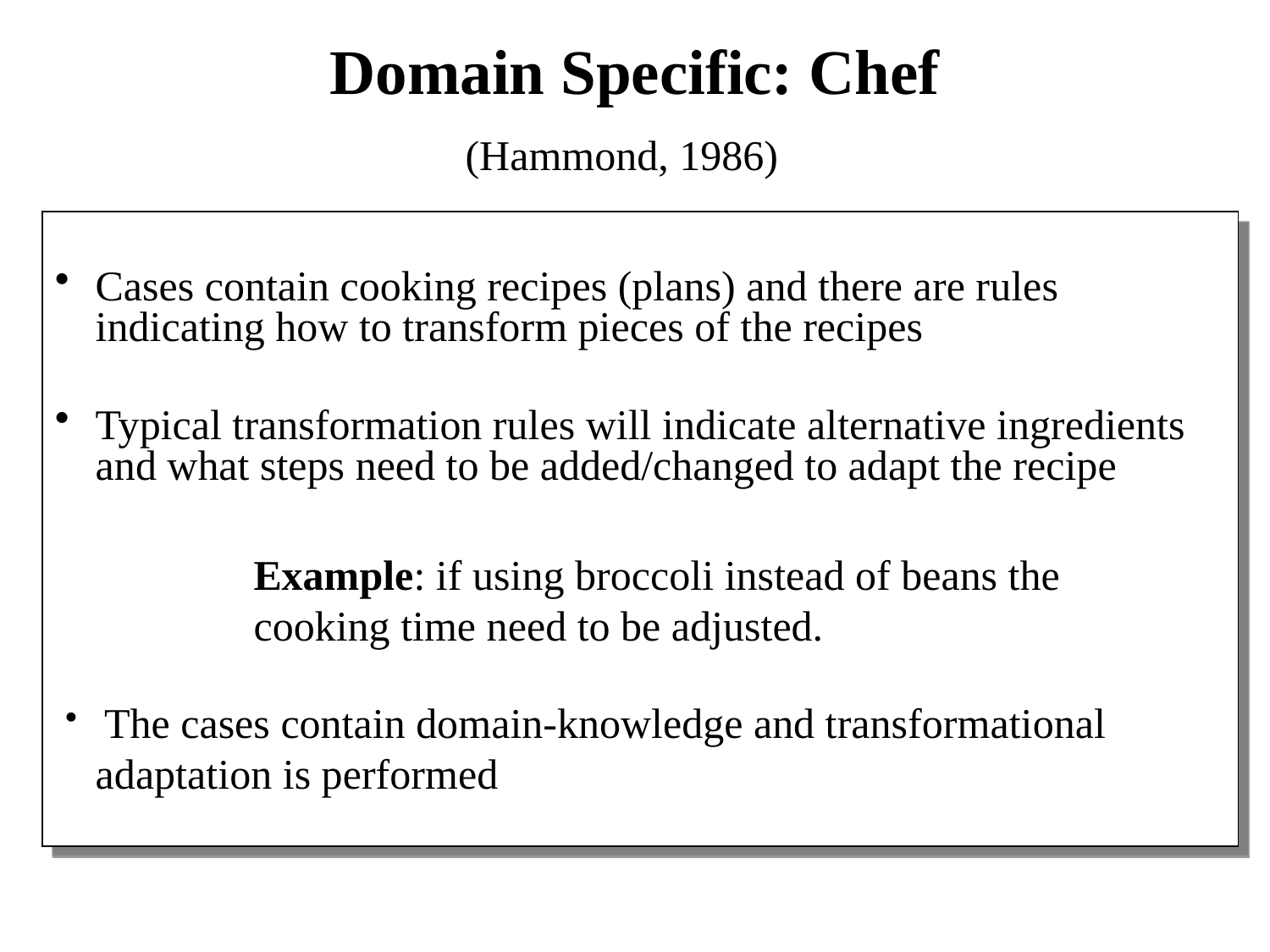

# Domain Specific: Chef
(Hammond, 1986)

Cases contain cooking recipes (plans) and there are rules indicating how to transform pieces of the recipes

Typical transformation rules will indicate alternative ingredients and what steps need to be added/changed to adapt the recipe
Example: if using broccoli instead of beans the cooking time need to be adjusted.
 The cases contain domain-knowledge and transformational adaptation is performed